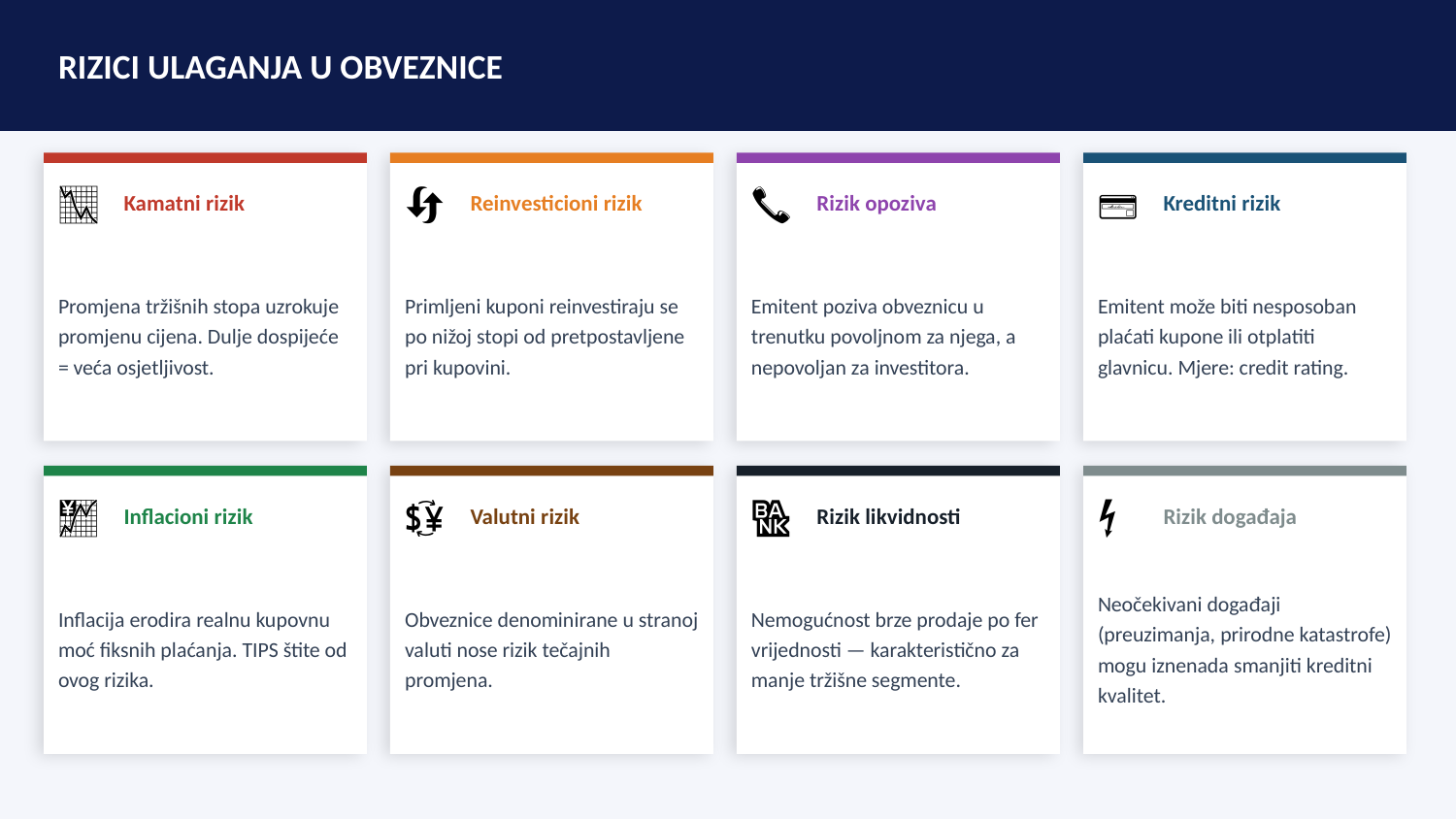

RIZICI ULAGANJA U OBVEZNICE

📉
🔄
📞
💳
Kamatni rizik
Reinvesticioni rizik
Rizik opoziva
Kreditni rizik
Promjena tržišnih stopa uzrokuje promjenu cijena. Dulje dospijeće = veća osjetljivost.
Primljeni kuponi reinvestiraju se po nižoj stopi od pretpostavljene pri kupovini.
Emitent poziva obveznicu u trenutku povoljnom za njega, a nepovoljan za investitora.
Emitent može biti nesposoban plaćati kupone ili otplatiti glavnicu. Mjere: credit rating.

💹
💱
🏦
⚡
Inflacioni rizik
Valutni rizik
Rizik likvidnosti
Rizik događaja
Inflacija erodira realnu kupovnu moć fiksnih plaćanja. TIPS štite od ovog rizika.
Obveznice denominirane u stranoj valuti nose rizik tečajnih promjena.
Nemogućnost brze prodaje po fer vrijednosti — karakteristično za manje tržišne segmente.
Neočekivani događaji (preuzimanja, prirodne katastrofe) mogu iznenada smanjiti kreditni kvalitet.